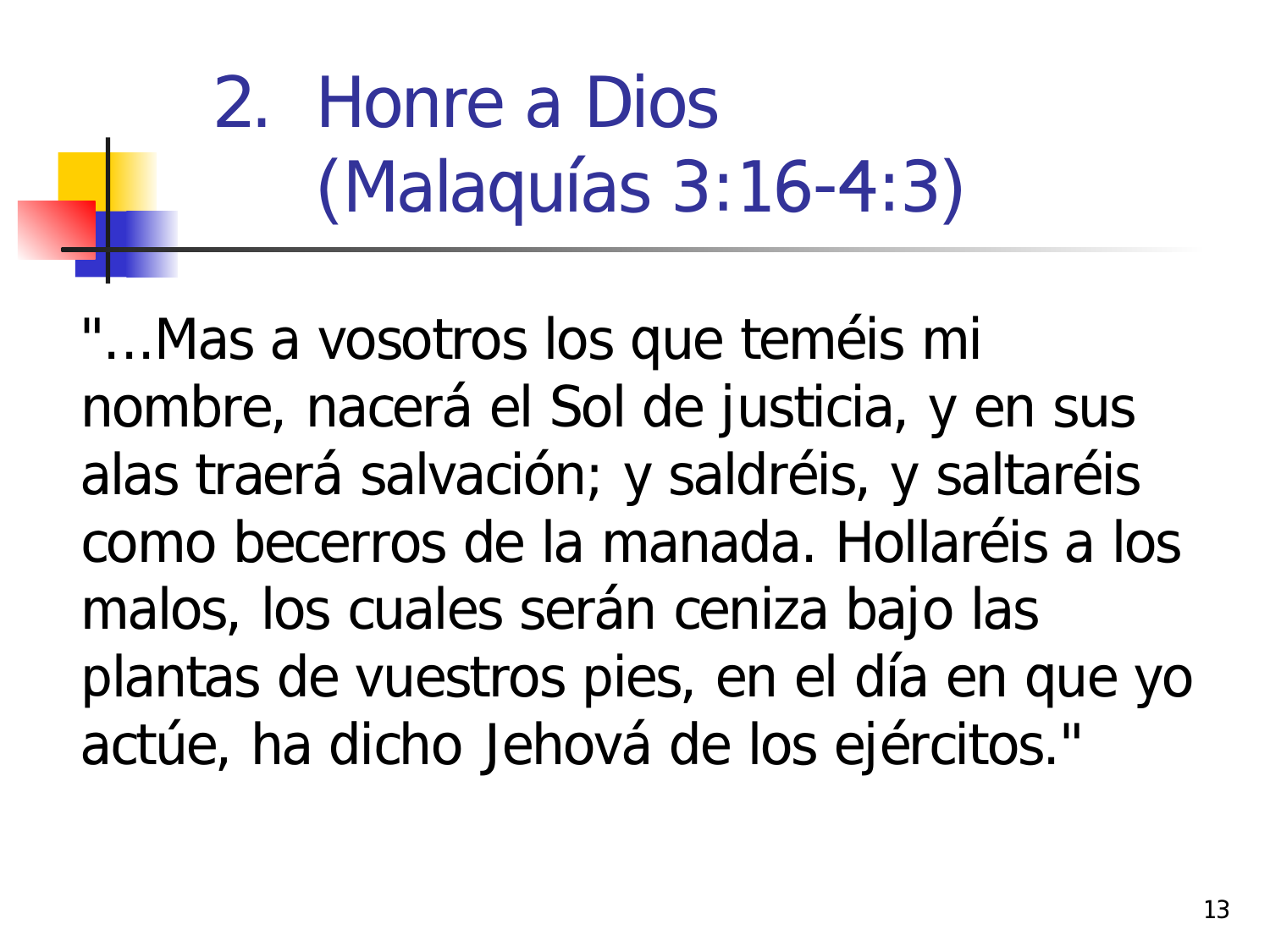

# Honre a Dios             (Malaquías 3:16-4:3)
	"...Mas a vosotros los que teméis mi nombre, nacerá el Sol de justicia, y en sus alas traerá salvación; y saldréis, y saltaréis como becerros de la manada. Hollaréis a los malos, los cuales serán ceniza bajo las plantas de vuestros pies, en el día en que yo actúe, ha dicho Jehová de los ejércitos."
13